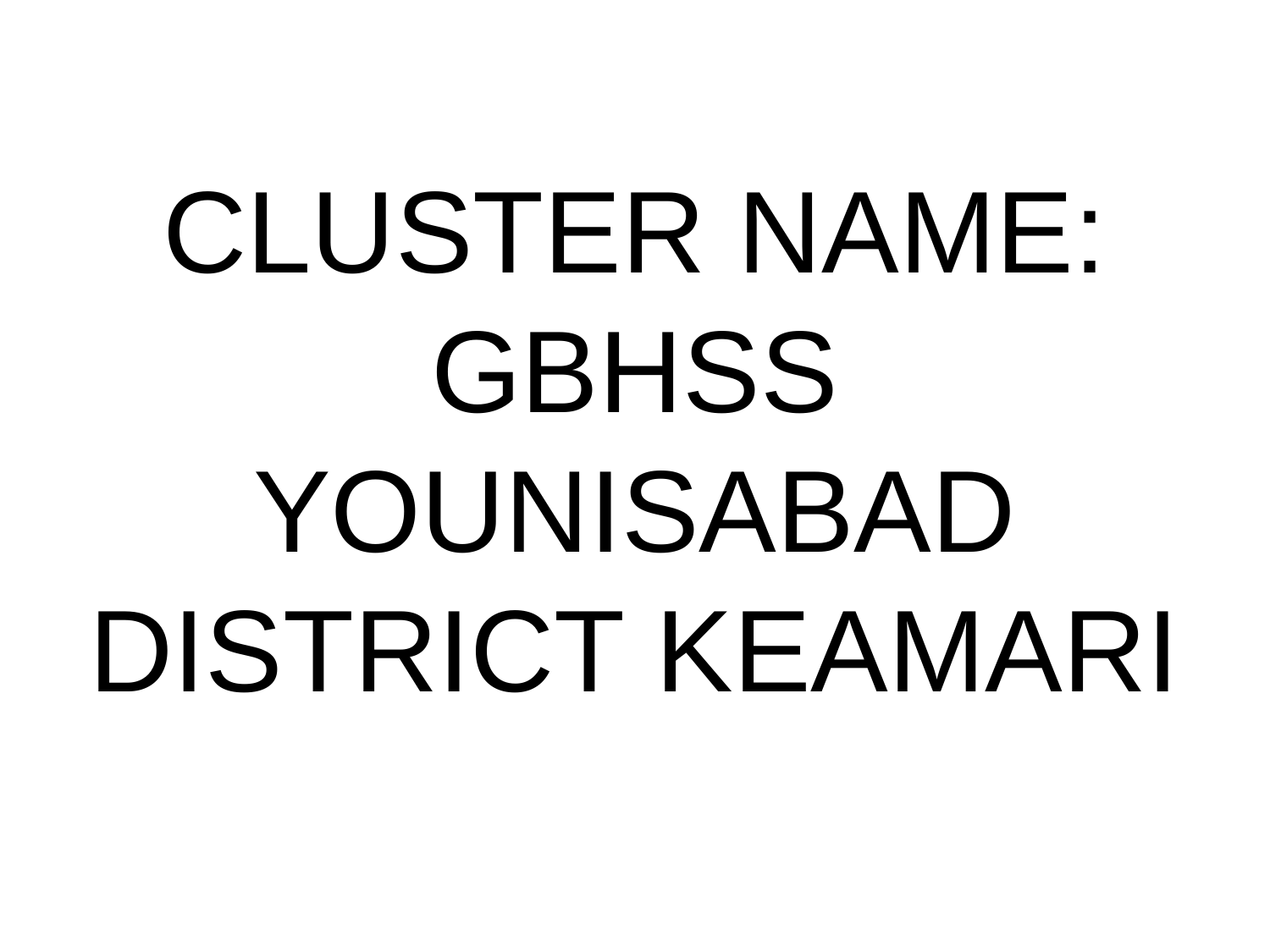

# CLUSTER NAME: GBHSS YOUNISABAD DISTRICT KEAMARI